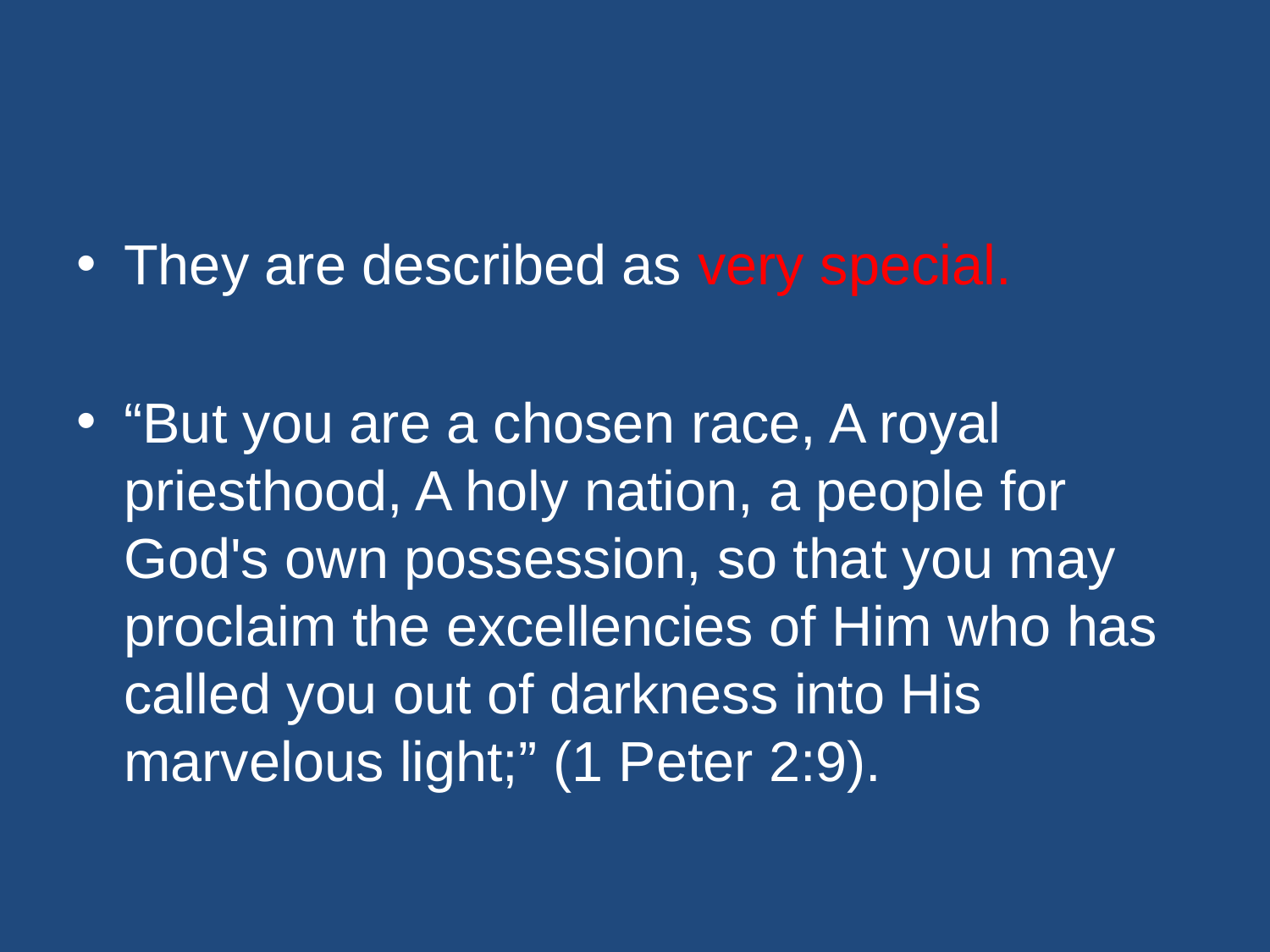

#
They are described as very special.

“But you are a chosen race, A royal priesthood, A holy nation, a people for God's own possession, so that you may proclaim the excellencies of Him who has called you out of darkness into His marvelous light;” (1 Peter 2:9).